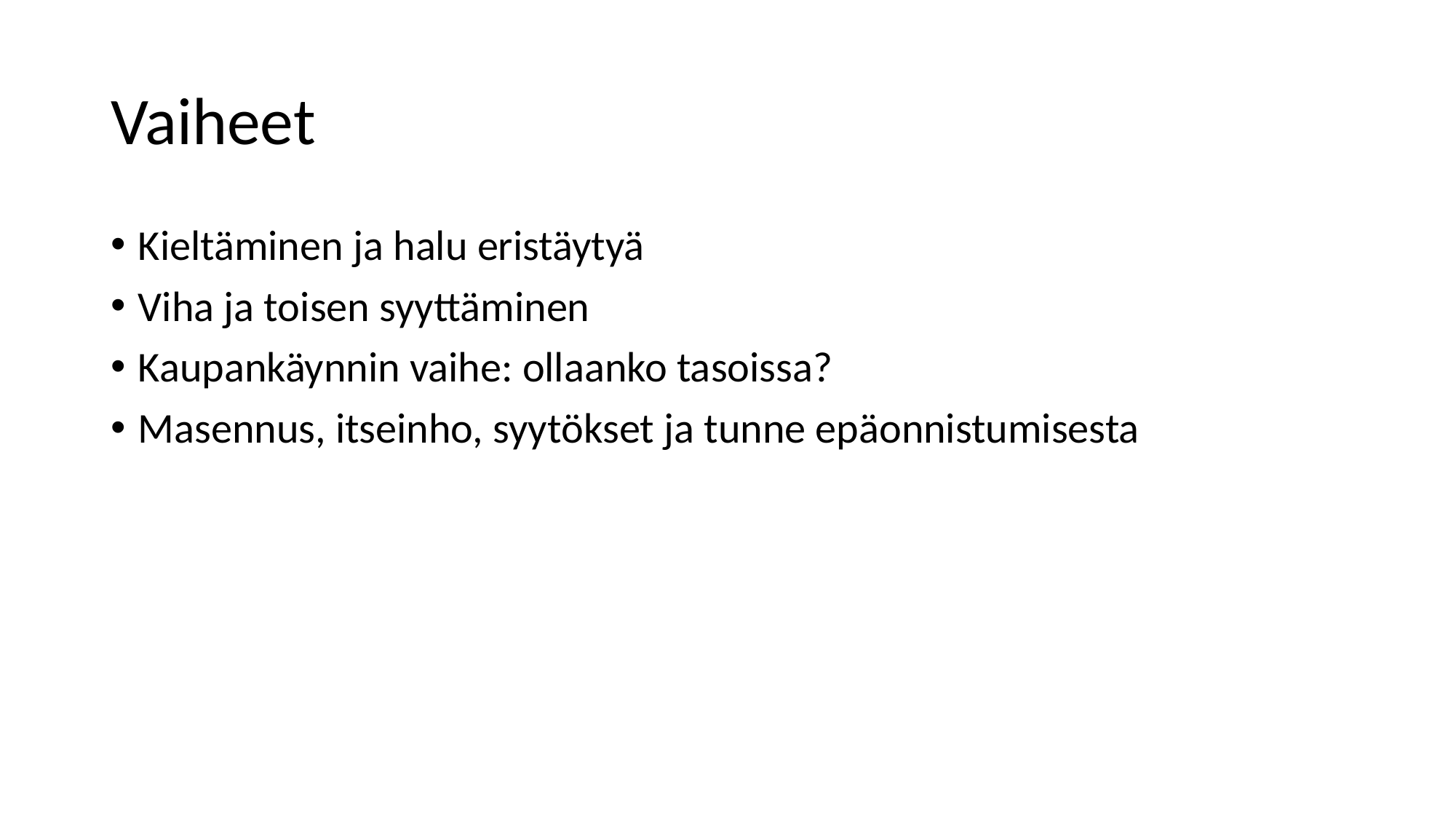

# Vaiheet
Kieltäminen ja halu eristäytyä
Viha ja toisen syyttäminen
Kaupankäynnin vaihe: ollaanko tasoissa?
Masennus, itseinho, syytökset ja tunne epäonnistumisesta